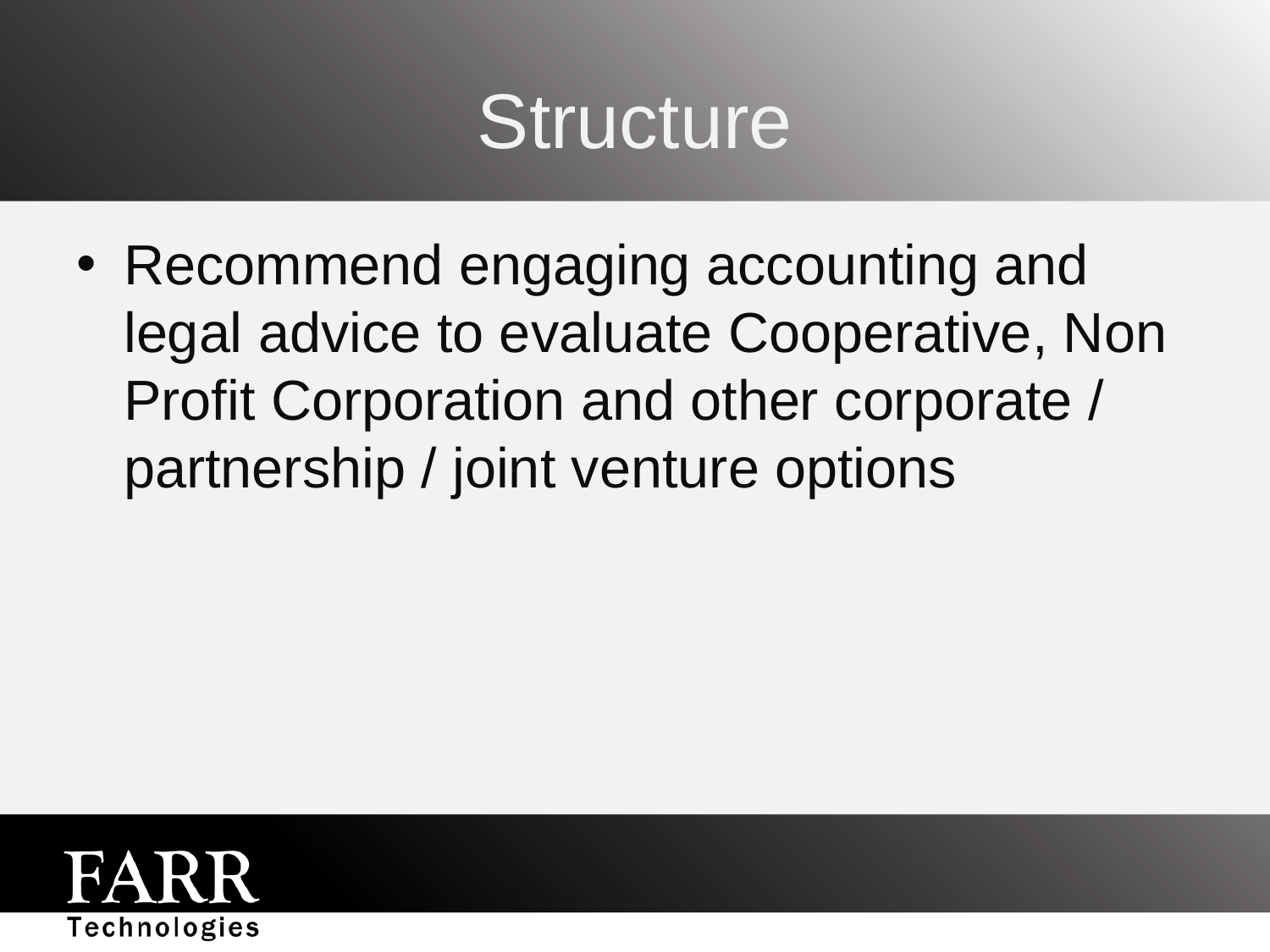

# Structure
Recommend engaging accounting and legal advice to evaluate Cooperative, Non Profit Corporation and other corporate / partnership / joint venture options